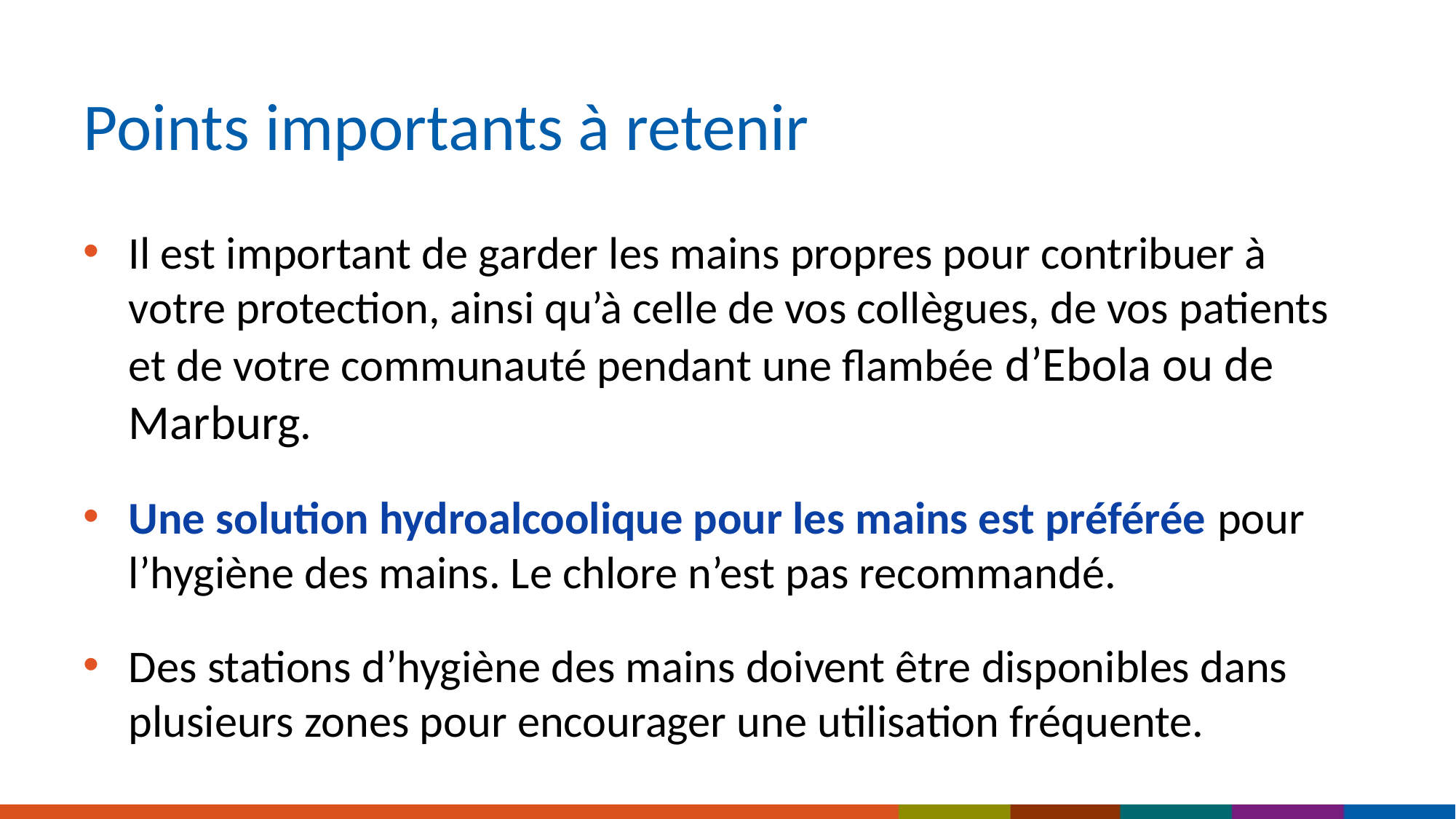

# Points importants à retenir
Il est important de garder les mains propres pour contribuer à votre protection, ainsi qu’à celle de vos collègues, de vos patients et de votre communauté pendant une flambée d’Ebola ou de Marburg.
Une solution hydroalcoolique pour les mains est préférée pour l’hygiène des mains. Le chlore n’est pas recommandé.
Des stations d’hygiène des mains doivent être disponibles dans plusieurs zones pour encourager une utilisation fréquente.